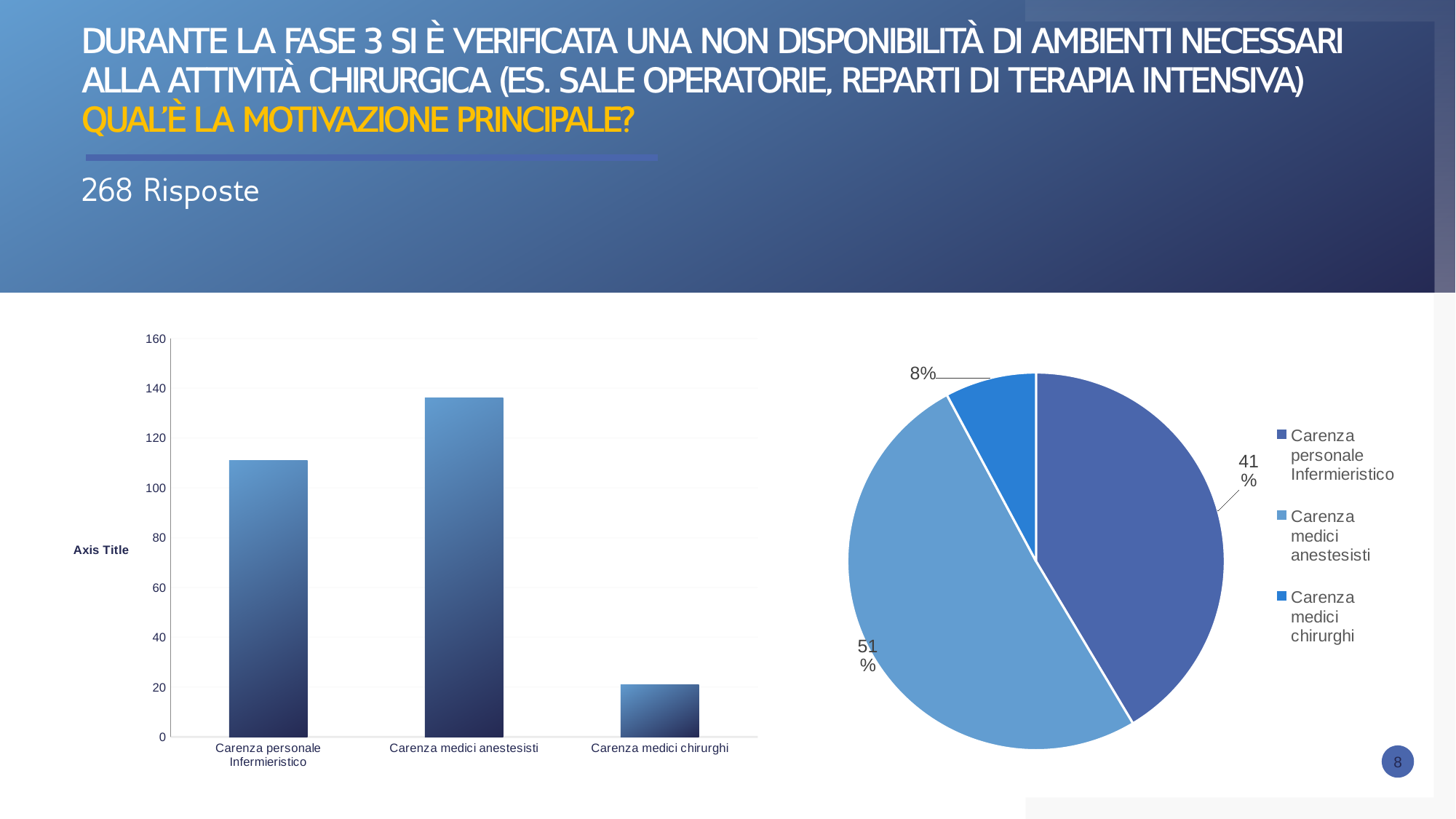

# Durante la fase 3 si è verificata una non disponibilità di ambienti necessari alla attività chirurgica (es. sale operatorie, reparti di terapia intensiva) qual’è la motivazione principale?

268 Risposte

### Chart

| Category | ORGANICO |
|---|---|
| Carenza personale Infermieristico | 111.0 |
| Carenza medici anestesisti | 136.0 |
| Carenza medici chirurghi | 21.0 |

### Chart

| Category | ORGANICO |
|---|---|
| Carenza personale Infermieristico | 111.0 |
| Carenza medici anestesisti | 136.0 |
| Carenza medici chirurghi | 21.0 |
8